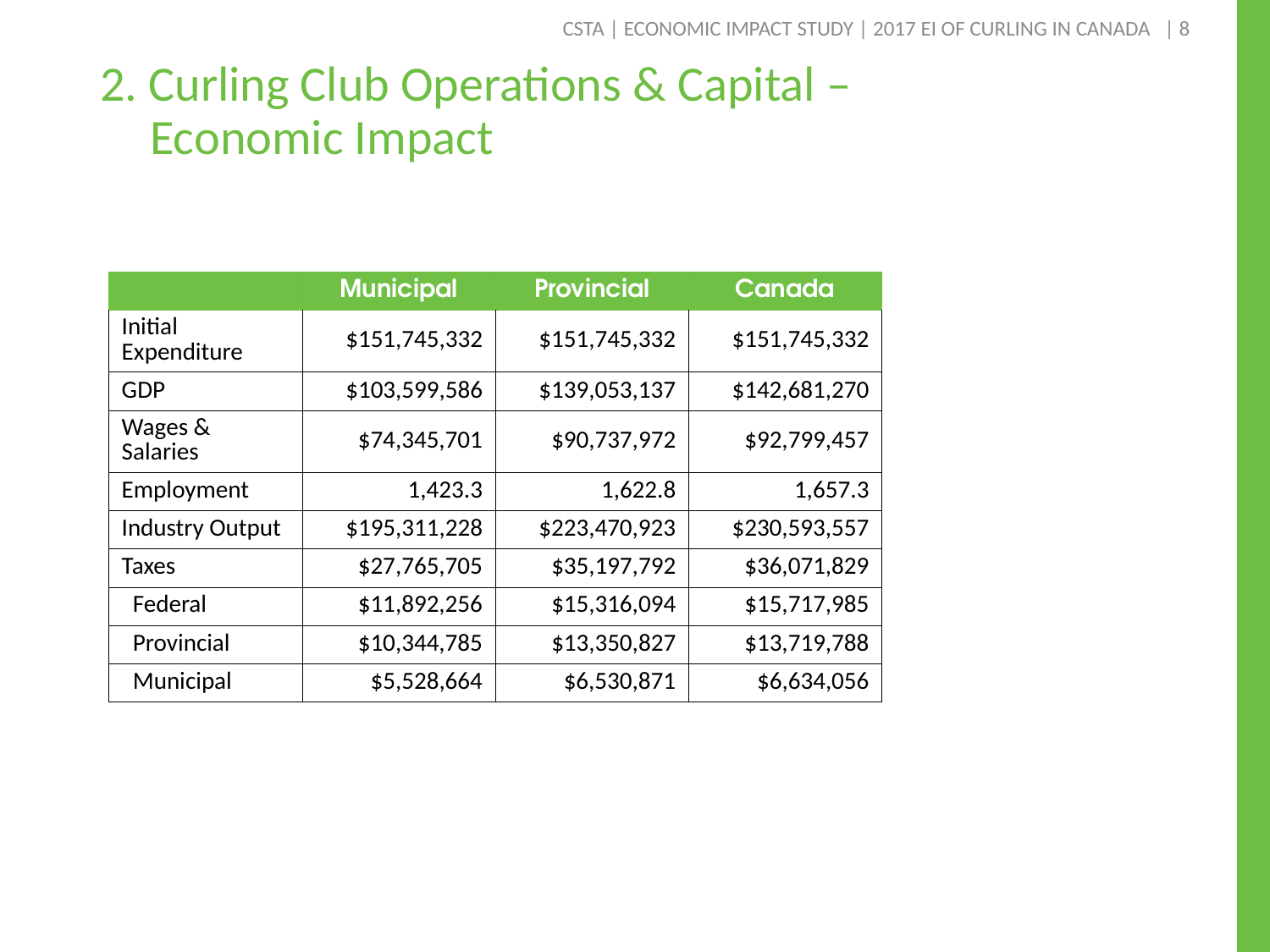

| 8
CSTA | ECONOMIC IMPACT STUDY | 2017 EI OF CURLING IN CANADA
# 2. Curling Club Operations & Capital – Economic Impact
|  | Municipal | Provincial | Canada |
| --- | --- | --- | --- |
| Initial Expenditure | $151,745,332 | $151,745,332 | $151,745,332 |
| GDP | $103,599,586 | $139,053,137 | $142,681,270 |
| Wages & Salaries | $74,345,701 | $90,737,972 | $92,799,457 |
| Employment | 1,423.3 | 1,622.8 | 1,657.3 |
| Industry Output | $195,311,228 | $223,470,923 | $230,593,557 |
| Taxes | $27,765,705 | $35,197,792 | $36,071,829 |
| Federal | $11,892,256 | $15,316,094 | $15,717,985 |
| Provincial | $10,344,785 | $13,350,827 | $13,719,788 |
| Municipal | $5,528,664 | $6,530,871 | $6,634,056 |